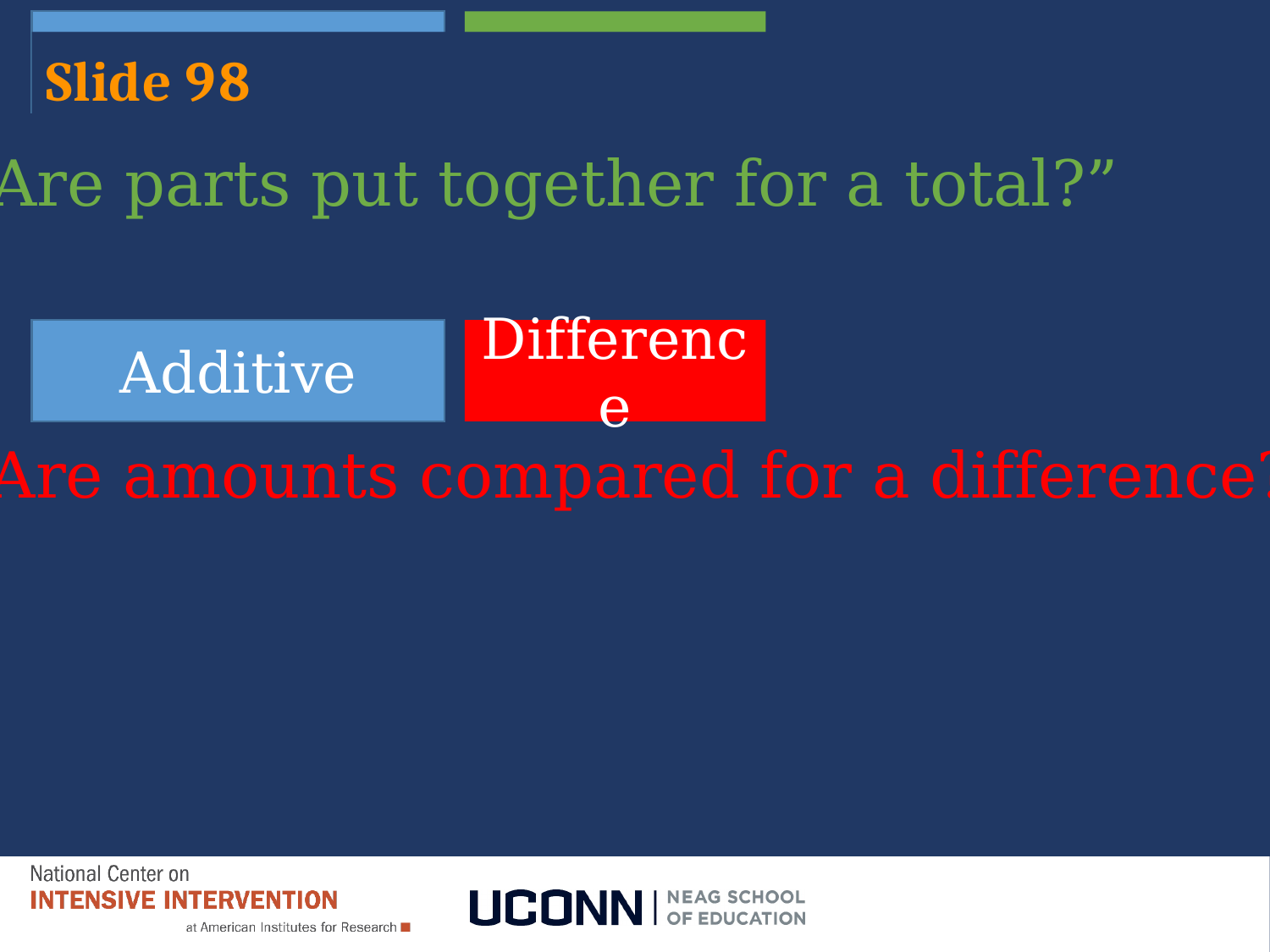

Additive
Total
# Slide 98
“Are parts put together for a total?”
Additive
Difference
“Are amounts compared for a difference?”